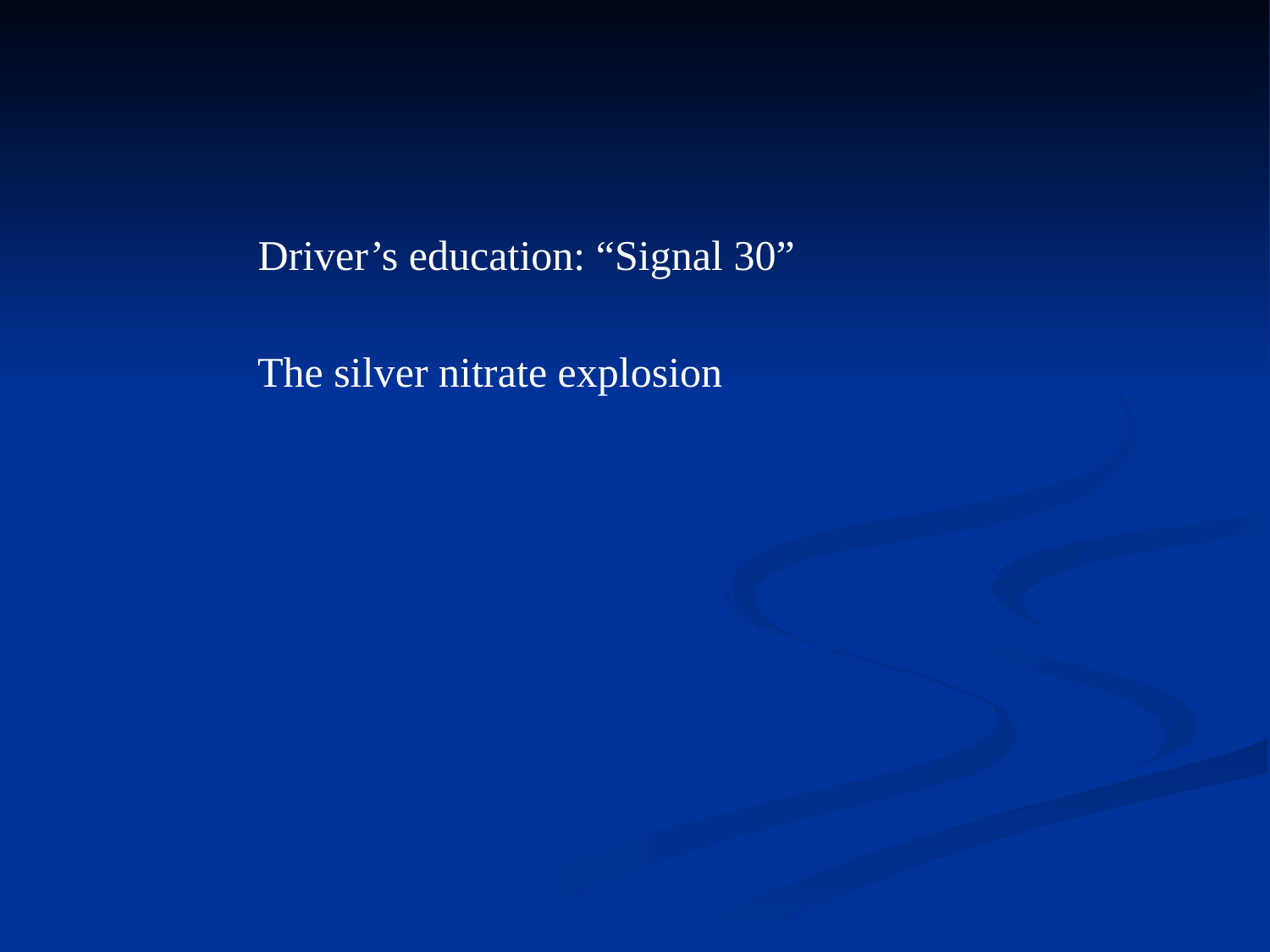

Driver’s education: “Signal 30”
The silver nitrate explosion